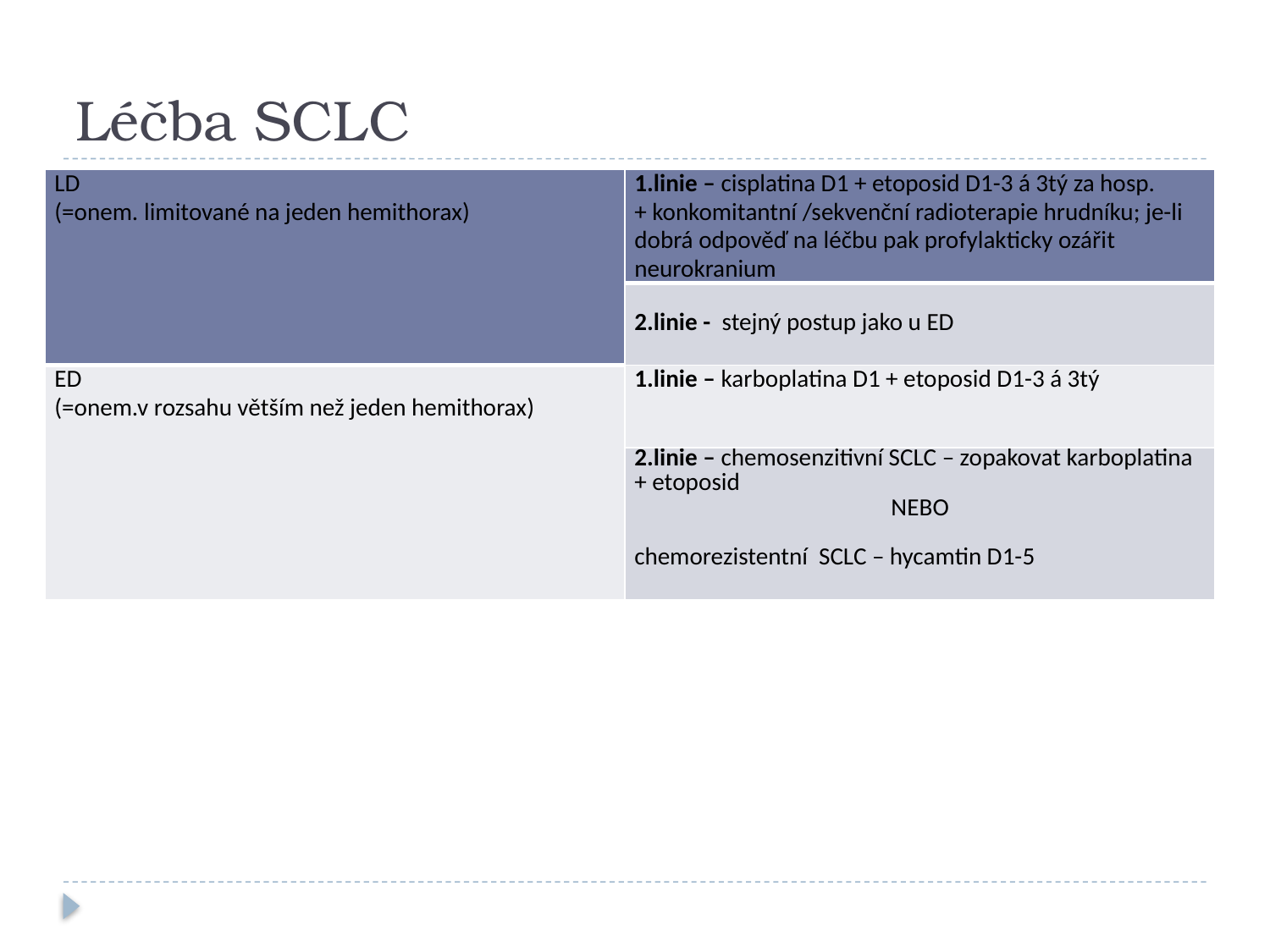

# Léčba SCLC
| LD (=onem. limitované na jeden hemithorax) | 1.linie – cisplatina D1 + etoposid D1-3 á 3tý za hosp. + konkomitantní /sekvenční radioterapie hrudníku; je-li dobrá odpověď na léčbu pak profylakticky ozářit neurokranium |
| --- | --- |
|  | 2.linie - stejný postup jako u ED |
| ED (=onem.v rozsahu větším než jeden hemithorax) | 1.linie – karboplatina D1 + etoposid D1-3 á 3tý |
|  | 2.linie – chemosenzitivní SCLC – zopakovat karboplatina + etoposid NEBO   chemorezistentní SCLC – hycamtin D1-5 |